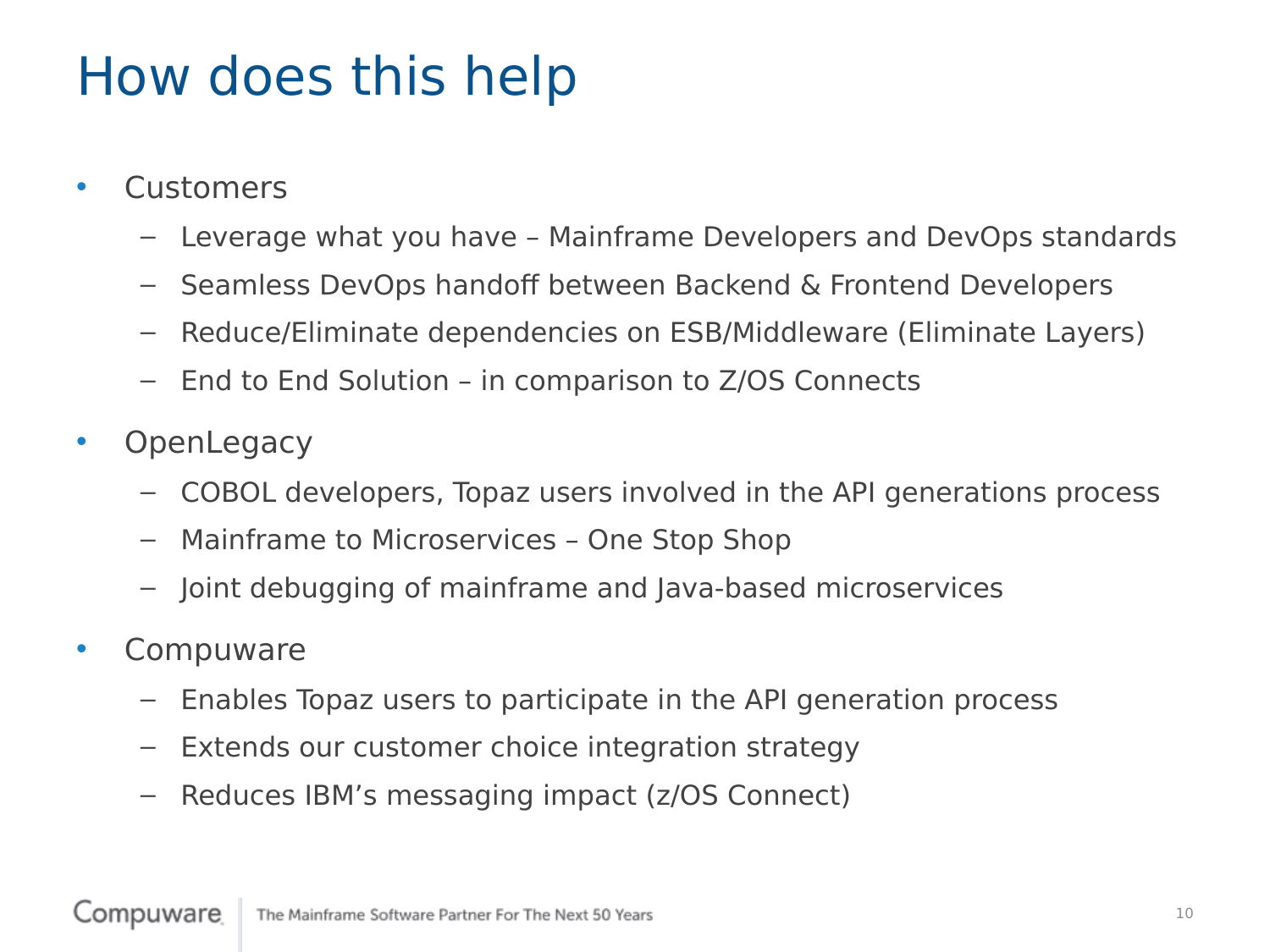

# How does this help
Customers
Leverage what you have – Mainframe Developers and DevOps standards
Seamless DevOps handoff between Backend & Frontend Developers
Reduce/Eliminate dependencies on ESB/Middleware (Eliminate Layers)
End to End Solution – in comparison to Z/OS Connects
OpenLegacy
COBOL developers, Topaz users involved in the API generations process
Mainframe to Microservices – One Stop Shop
Joint debugging of mainframe and Java-based microservices
Compuware
Enables Topaz users to participate in the API generation process
Extends our customer choice integration strategy
Reduces IBM’s messaging impact (z/OS Connect)